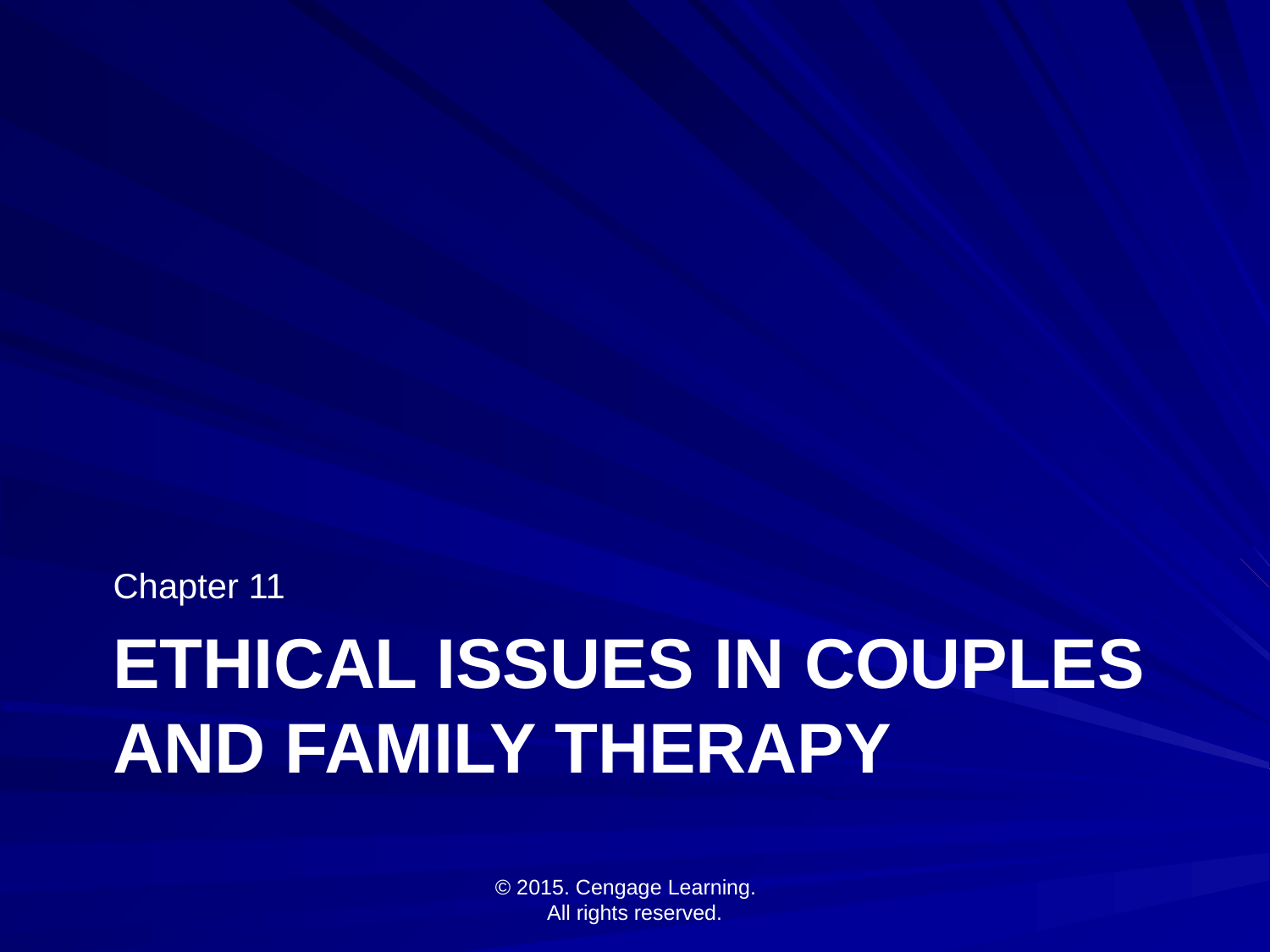

Chapter 11
# Ethical Issues in Couples and Family Therapy
© 2015. Cengage Learning.
All rights reserved.